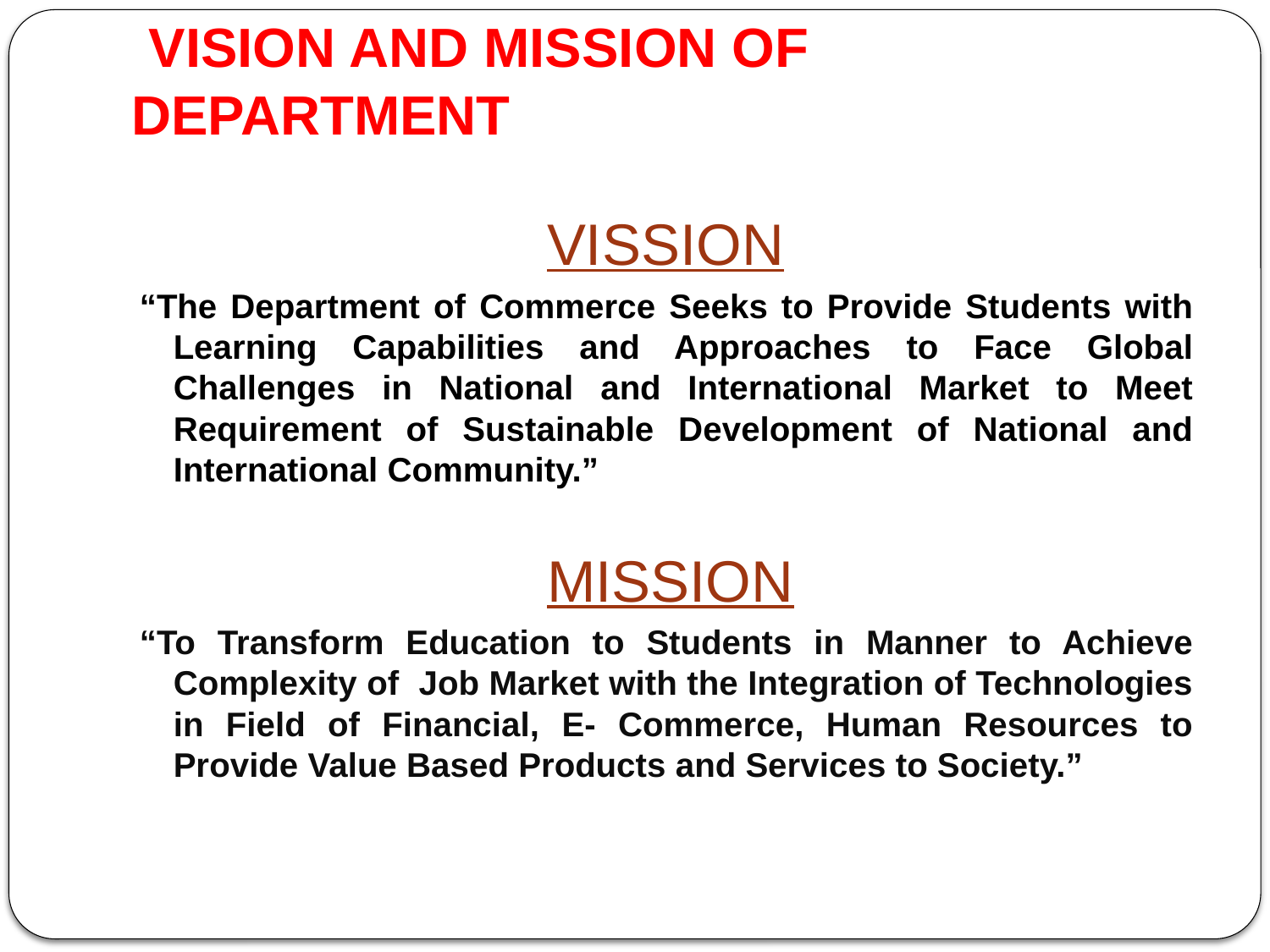

# VISION AND MISSION OF DEPARTMENT
                         VISSION
“The Department of Commerce Seeks to Provide Students with Learning Capabilities and Approaches to Face Global Challenges in National and International Market to Meet Requirement of Sustainable Development of National and International Community.”

                         MISSION
“To Transform Education to Students in Manner to Achieve Complexity of  Job Market with the Integration of Technologies in Field of Financial, E- Commerce, Human Resources to Provide Value Based Products and Services to Society.”